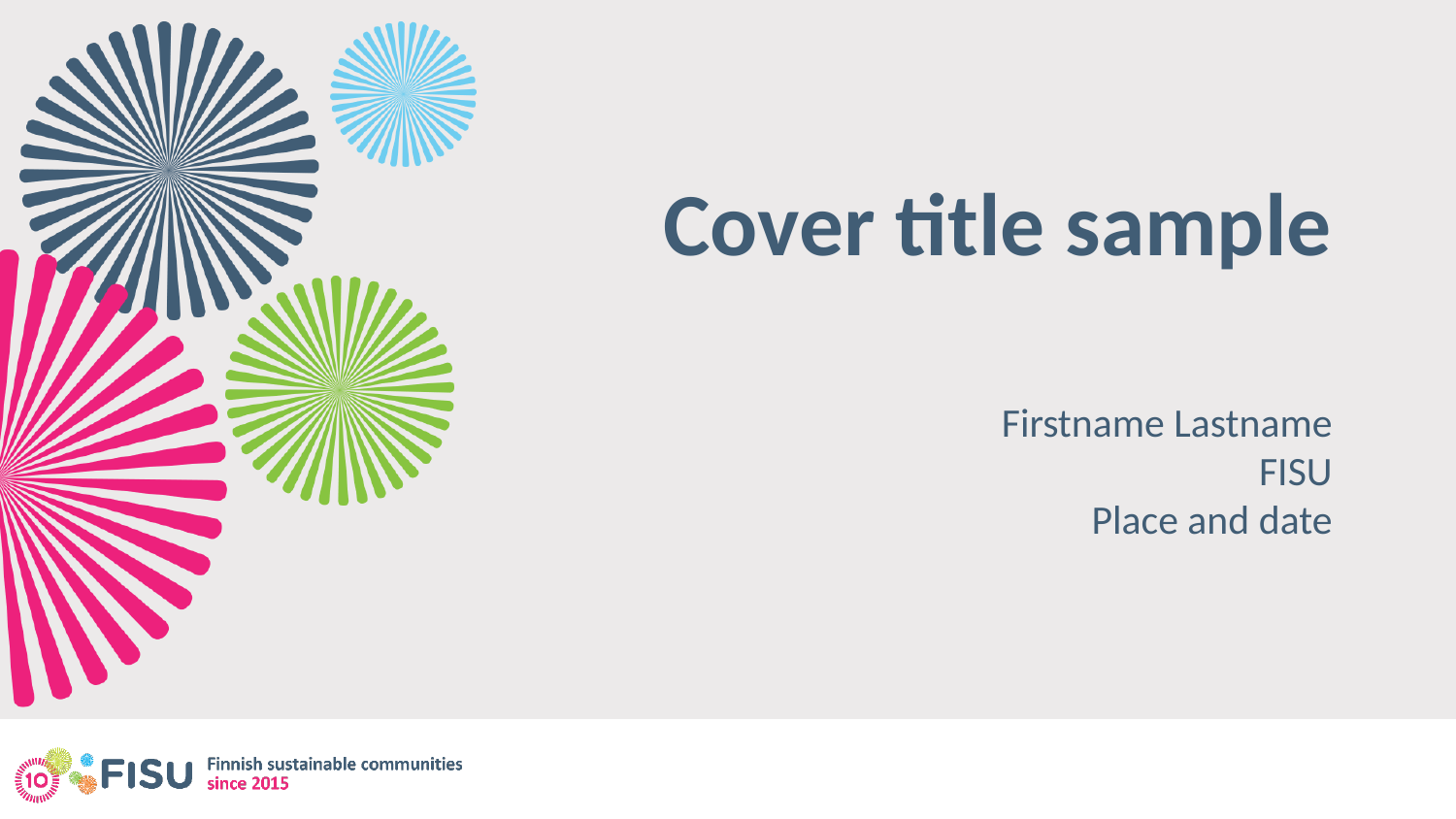

# Cover title sample
Firstname Lastname
FISU
Place and date